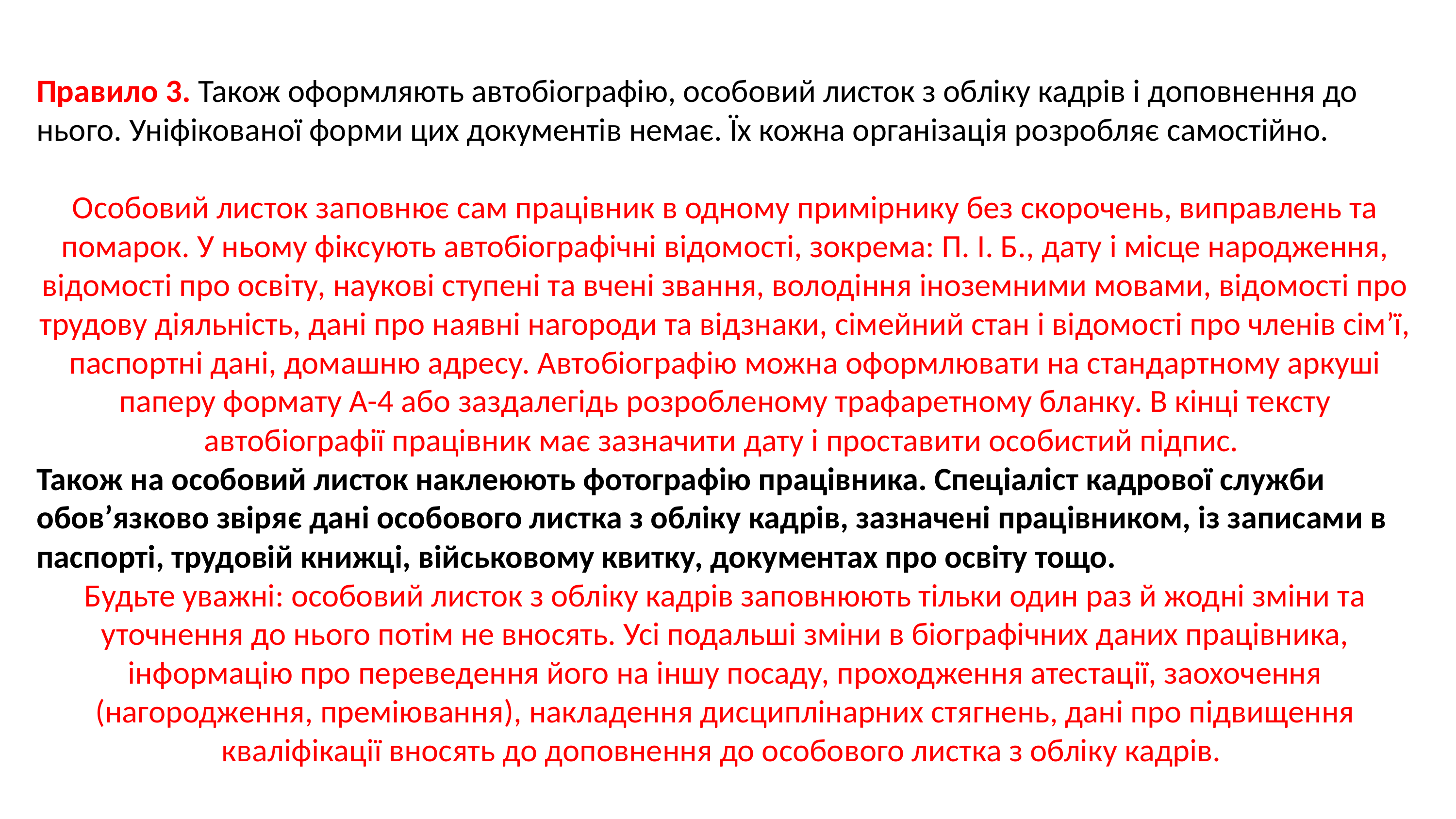

Правило 3. Також оформляють автобіографію, особовий листок з обліку кадрів і доповнення до нього. Уніфікованої форми цих документів немає. Їх кожна організація розробляє самостійно.

Особовий листок заповнює сам працівник в одному примірнику без скорочень, виправлень та помарок. У ньому фіксують автобіографічні відомості, зокрема: П. І. Б., дату і місце народження, відомості про освіту, наукові ступені та вчені звання, володіння іноземними мовами, відомості про трудову діяльність, дані про наявні нагороди та відзнаки, сімейний стан і відомості про членів сім’ї, паспортні дані, домашню адресу. Автобіографію можна оформлювати на стандартному аркуші паперу формату А-4 або заздалегідь розробленому трафаретному бланку. В кінці тексту автобіографії працівник має зазначити дату і проставити особистий підпис.
Також на особовий листок наклеюють фотографію працівника. Спеціаліст кадрової служби обов’язково звіряє дані особового листка з обліку кадрів, зазначені працівником, із записами в паспорті, трудовій книжці, військовому квитку, документах про освіту тощо.
Будьте уважні: особовий листок з обліку кадрів заповнюють тільки один раз й жодні зміни та уточнення до нього потім не вносять. Усі подальші зміни в біографічних даних працівника, інформацію про переведення його на іншу посаду, проходження атестації, заохочення (нагородження, преміювання), накладення дисциплінарних стягнень, дані про підвищення кваліфікації вносять до доповнення до особового листка з обліку кадрів.